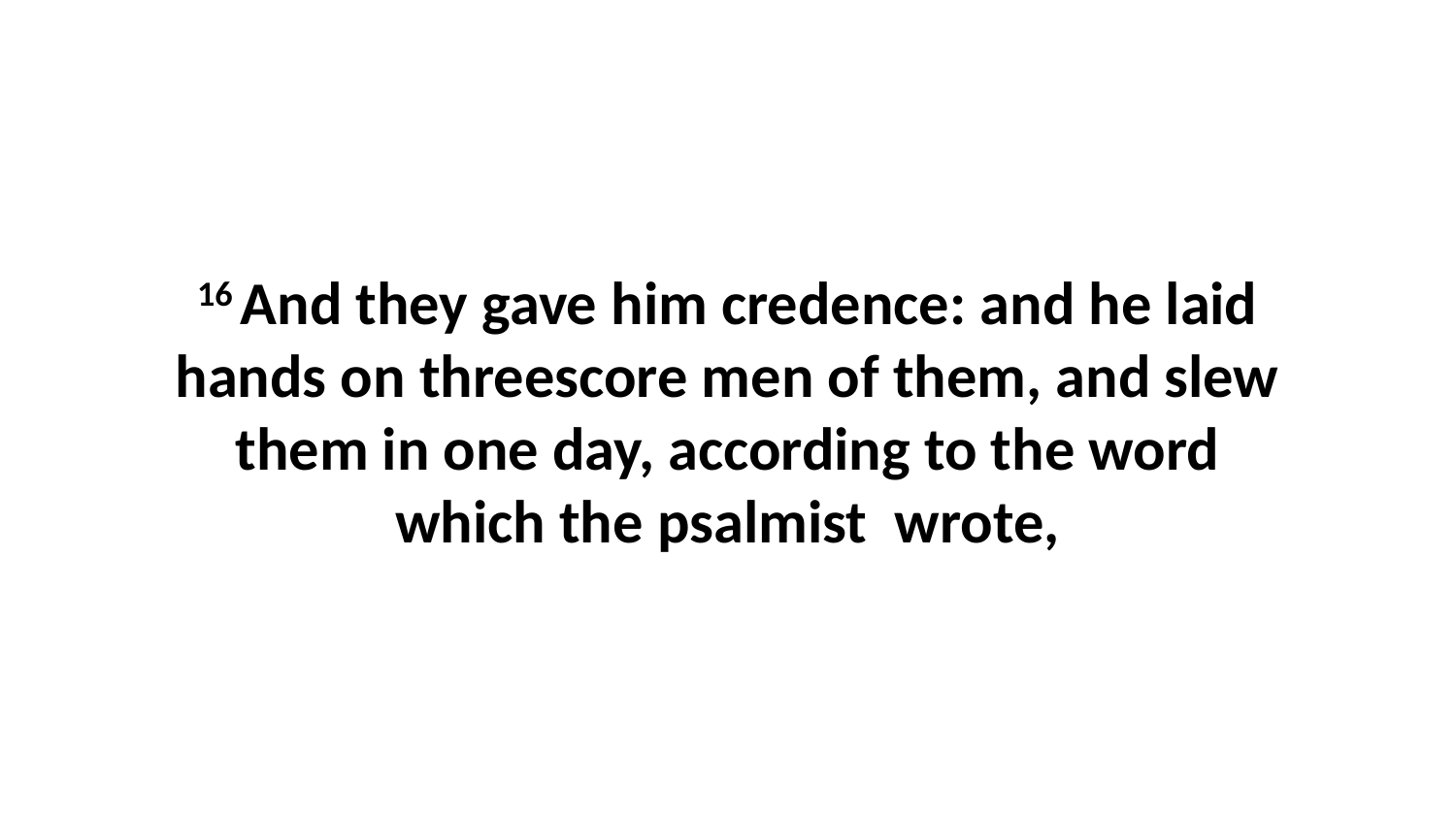

16 And they gave him credence: and he laid hands on threescore men of them, and slew them in one day, according to the word which the psalmist  wrote,